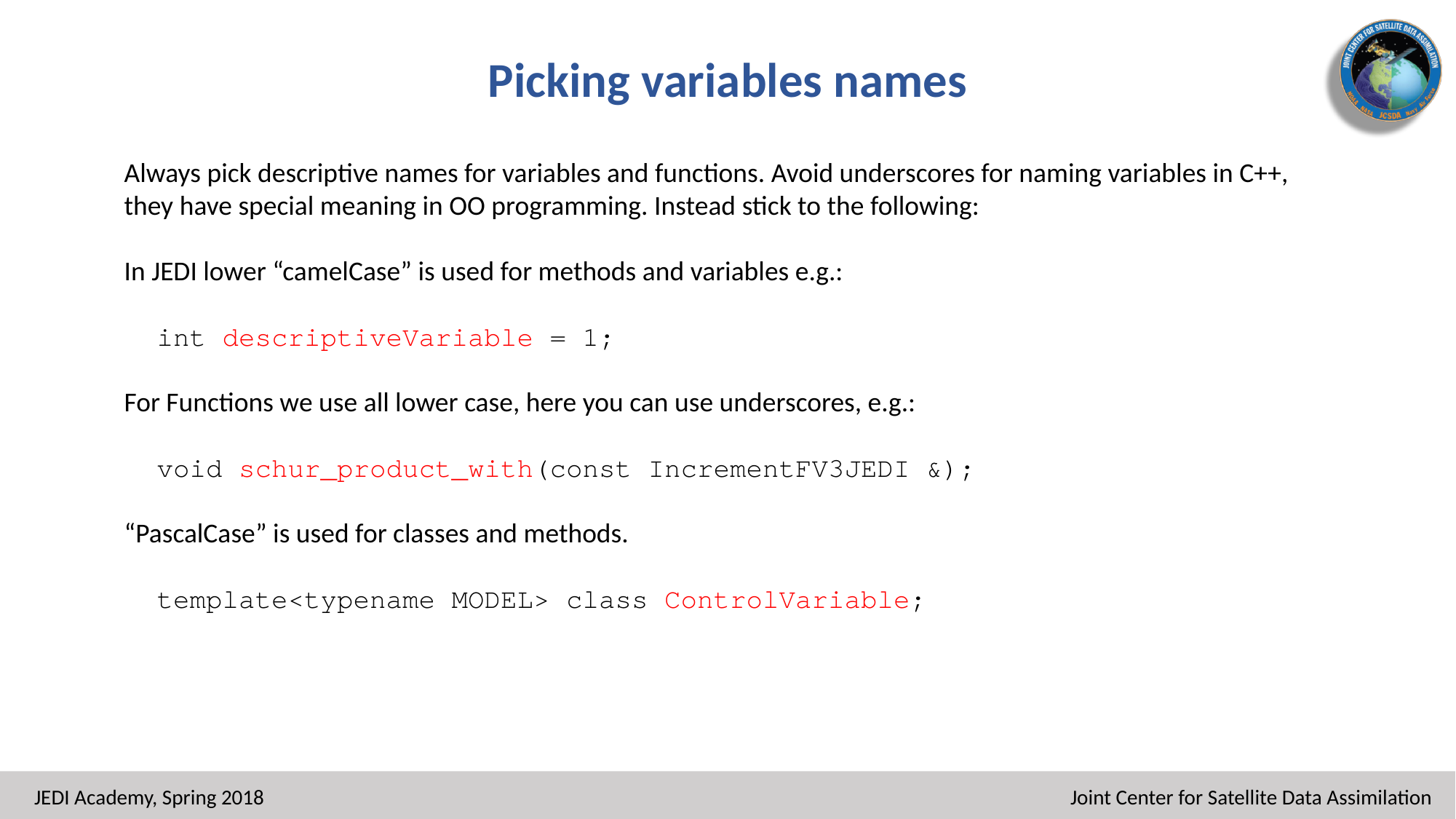

# Picking variables names
Always pick descriptive names for variables and functions. Avoid underscores for naming variables in C++, they have special meaning in OO programming. Instead stick to the following:

In JEDI lower “camelCase” is used for methods and variables e.g.:

  int descriptiveVariable = 1;

For Functions we use all lower case, here you can use underscores, e.g.:

  void schur_product_with(const IncrementFV3JEDI &);

“PascalCase” is used for classes and methods.

  template<typename MODEL> class ControlVariable;